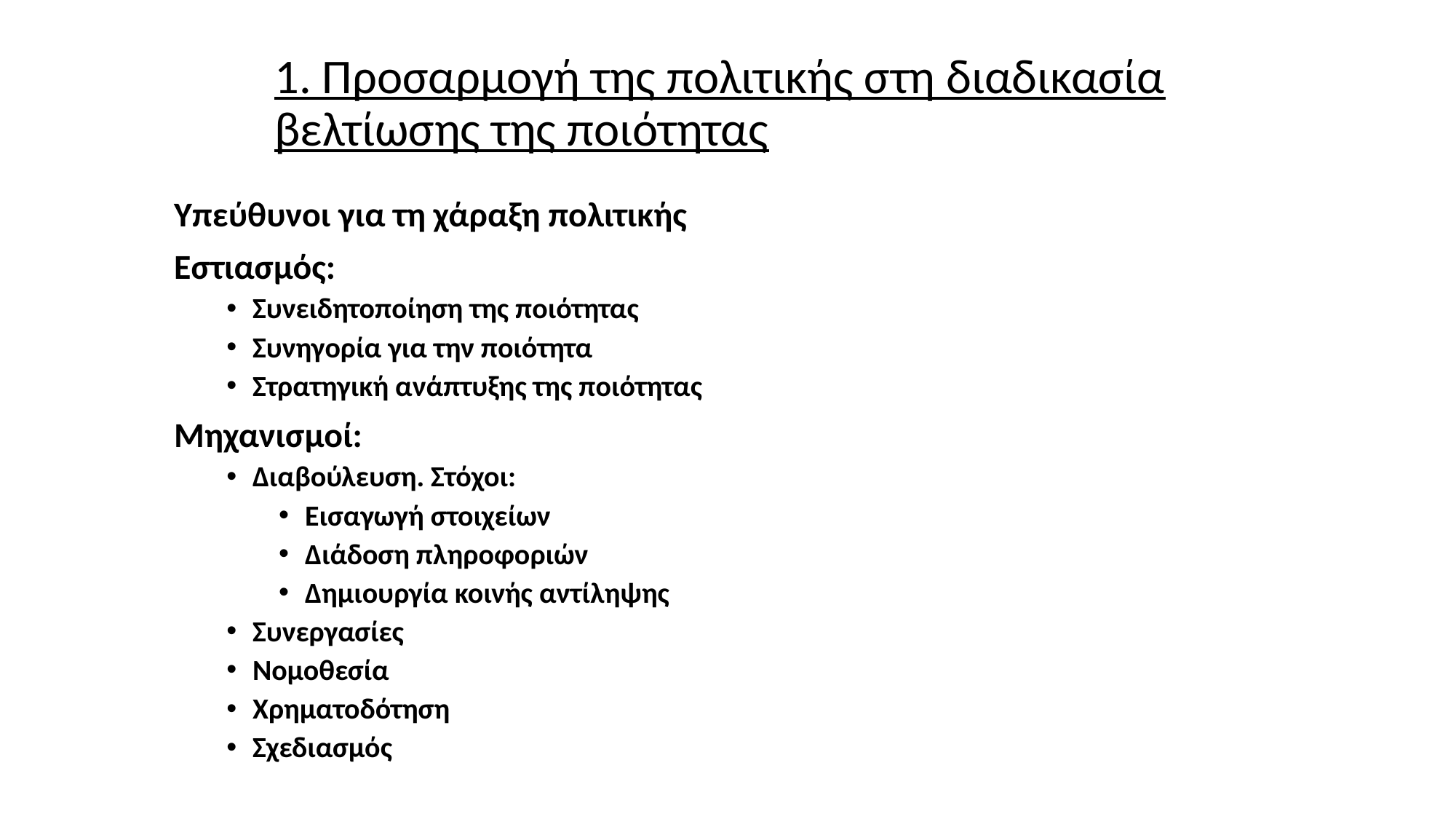

# 1. Προσαρμογή της πολιτικής στη διαδικασία βελτίωσης της ποιότητας
Υπεύθυνοι για τη χάραξη πολιτικής
Εστιασμός:
Συνειδητοποίηση της ποιότητας
Συνηγορία για την ποιότητα
Στρατηγική ανάπτυξης της ποιότητας
Μηχανισμοί:
Διαβούλευση. Στόχοι:
Εισαγωγή στοιχείων
Διάδοση πληροφοριών
Δημιουργία κοινής αντίληψης
Συνεργασίες
Νομοθεσία
Χρηματοδότηση
Σχεδιασμός